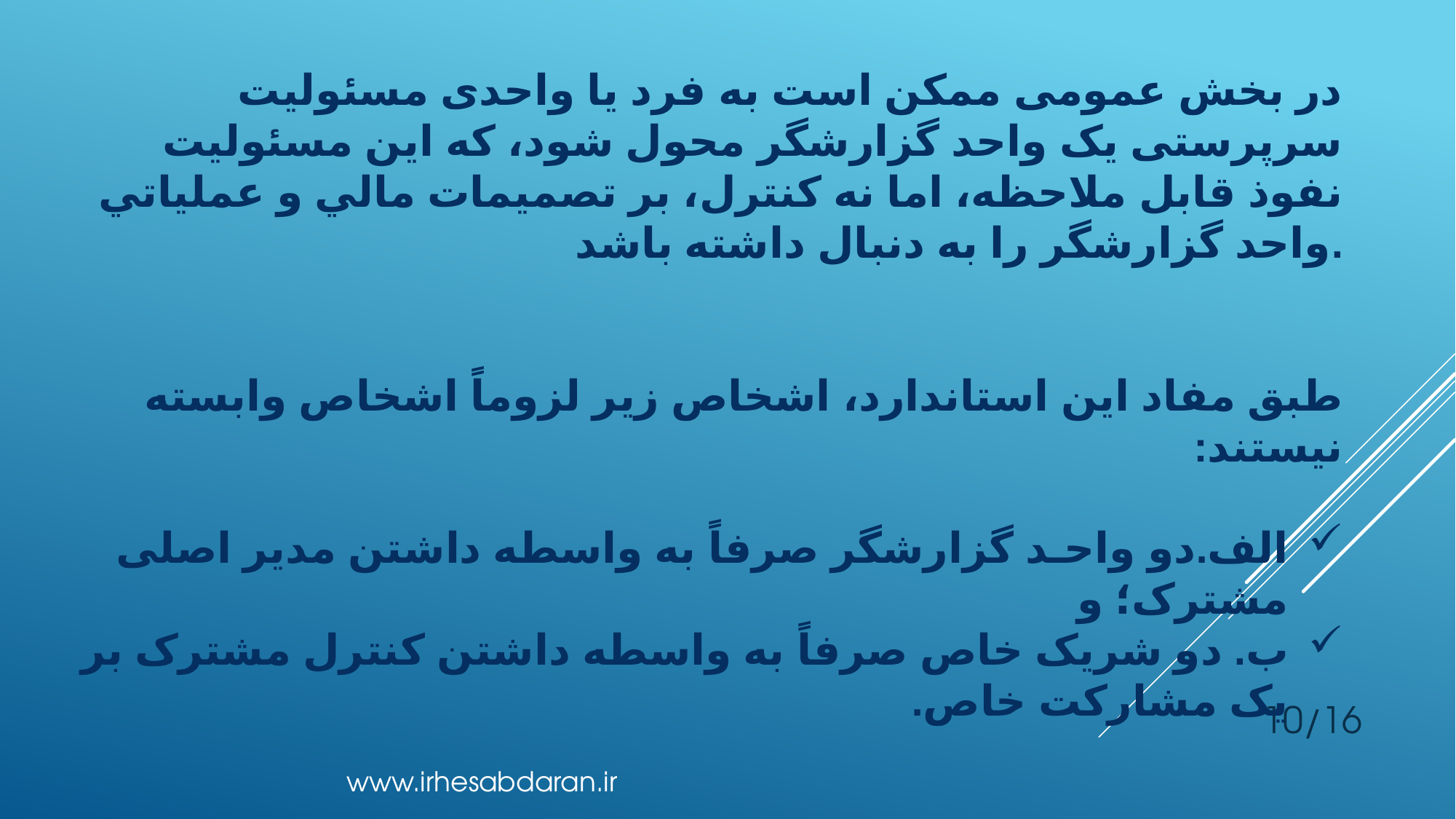

در بخش عمومی ممكن است به فرد يا واحدی مسئوليت سرپرستی یک واحد گزارشگر محول شود، كه اين مسئوليت نفوذ قابل ملاحظه، اما نه كنترل، بر تصميمات مالي و عملياتي واحد گزارشگر را به دنبال داشته باشد.

طبق مفاد این استاندارد، اشخاص زیر لزوماً اشخاص وابسته نیستند:

الف.دو واحـد گزارشگر صرفاً به واسطه داشتن مدیر اصلی مشترک؛ و
ب. دو شریک خاص صرفاً به واسطه داشتن کنترل مشترک بر یک مشارکت خاص.

10/16
www.irhesabdaran.ir